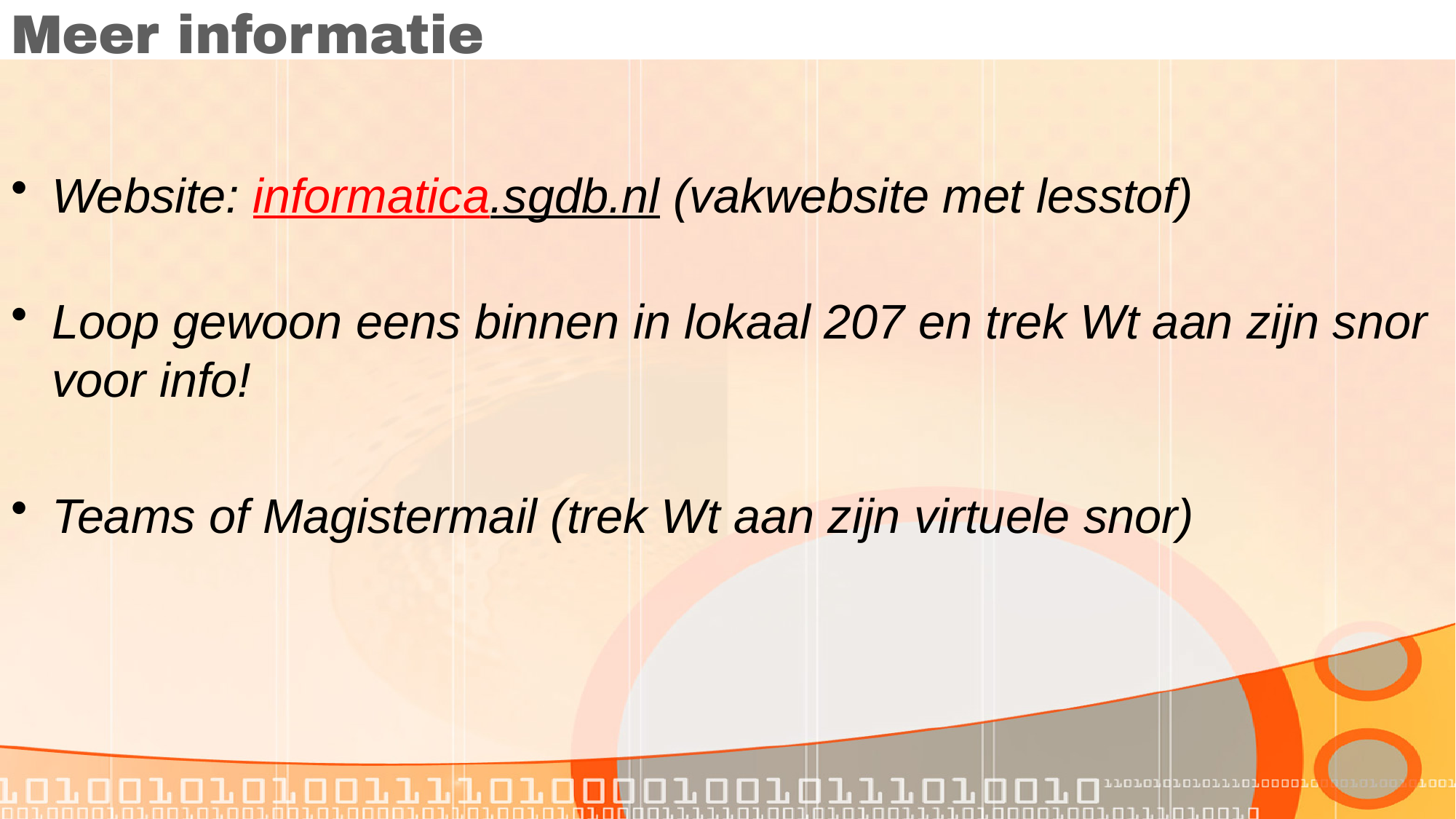

# Meer informatie

Website: informatica.sgdb.nl (vakwebsite met lesstof)
Loop gewoon eens binnen in lokaal 207 en trek Wt aan zijn snor voor info!

Teams of Magistermail (trek Wt aan zijn virtuele snor)